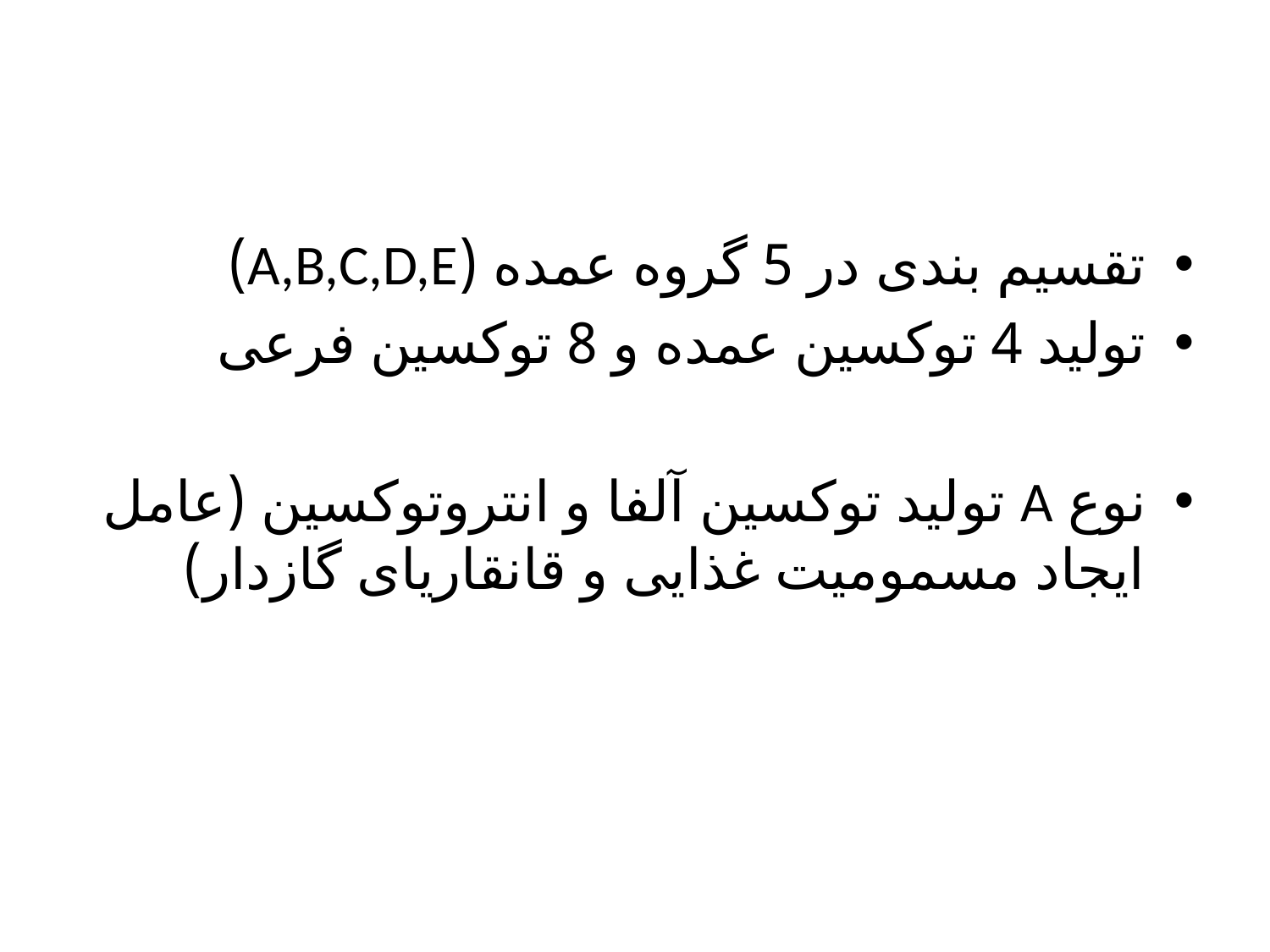

تقسیم بندی در 5 گروه عمده (A,B,C,D,E)
تولید 4 توکسین عمده و 8 توکسین فرعی

نوع A تولید توکسین آلفا و انتروتوکسین (عامل ایجاد مسمومیت غذایی و قانقاریای گازدار)